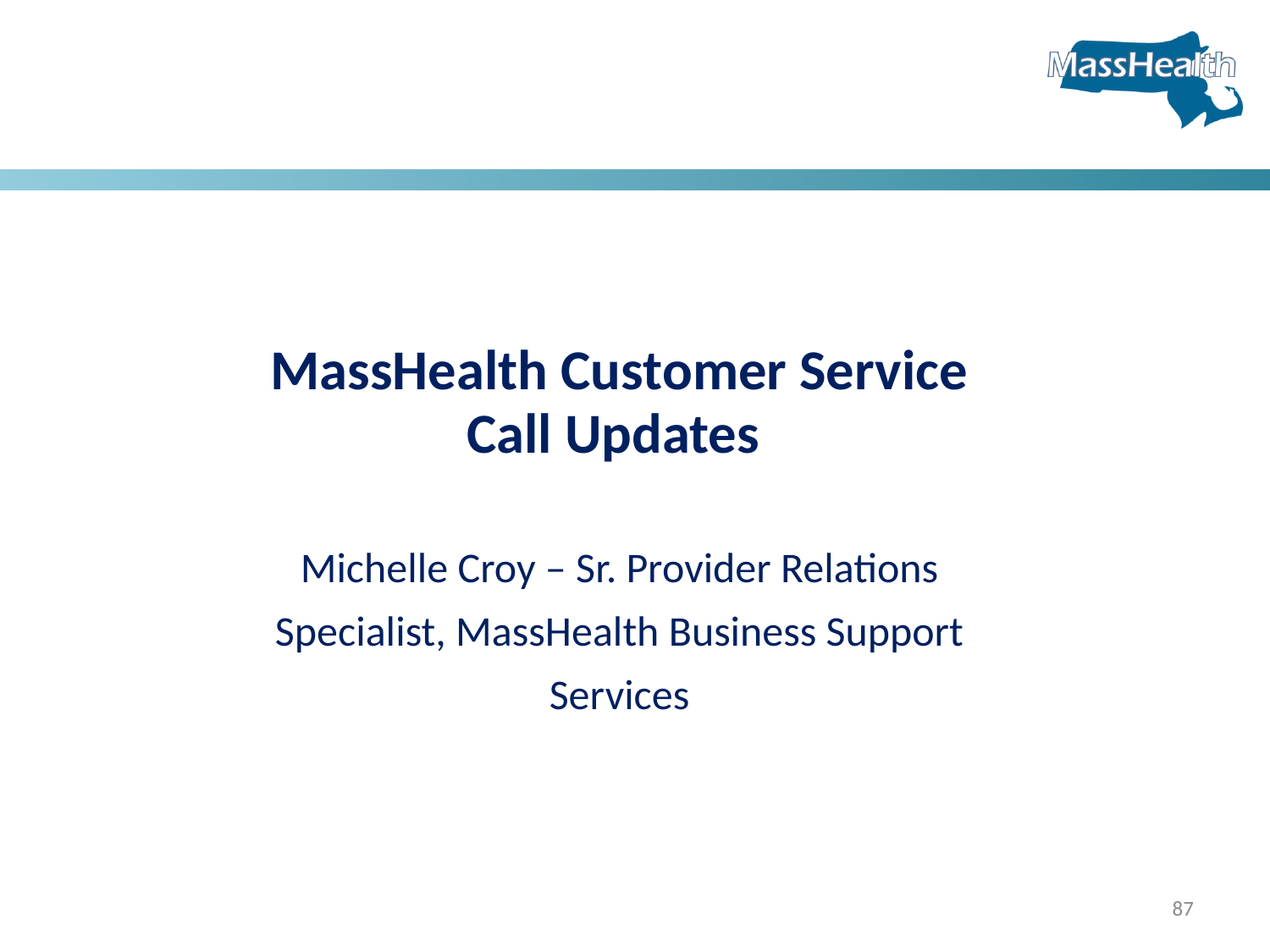

# MassHealth Customer Service Call Updates Michelle Croy – Sr. Provider Relations Specialist, MassHealth Business Support Services
87